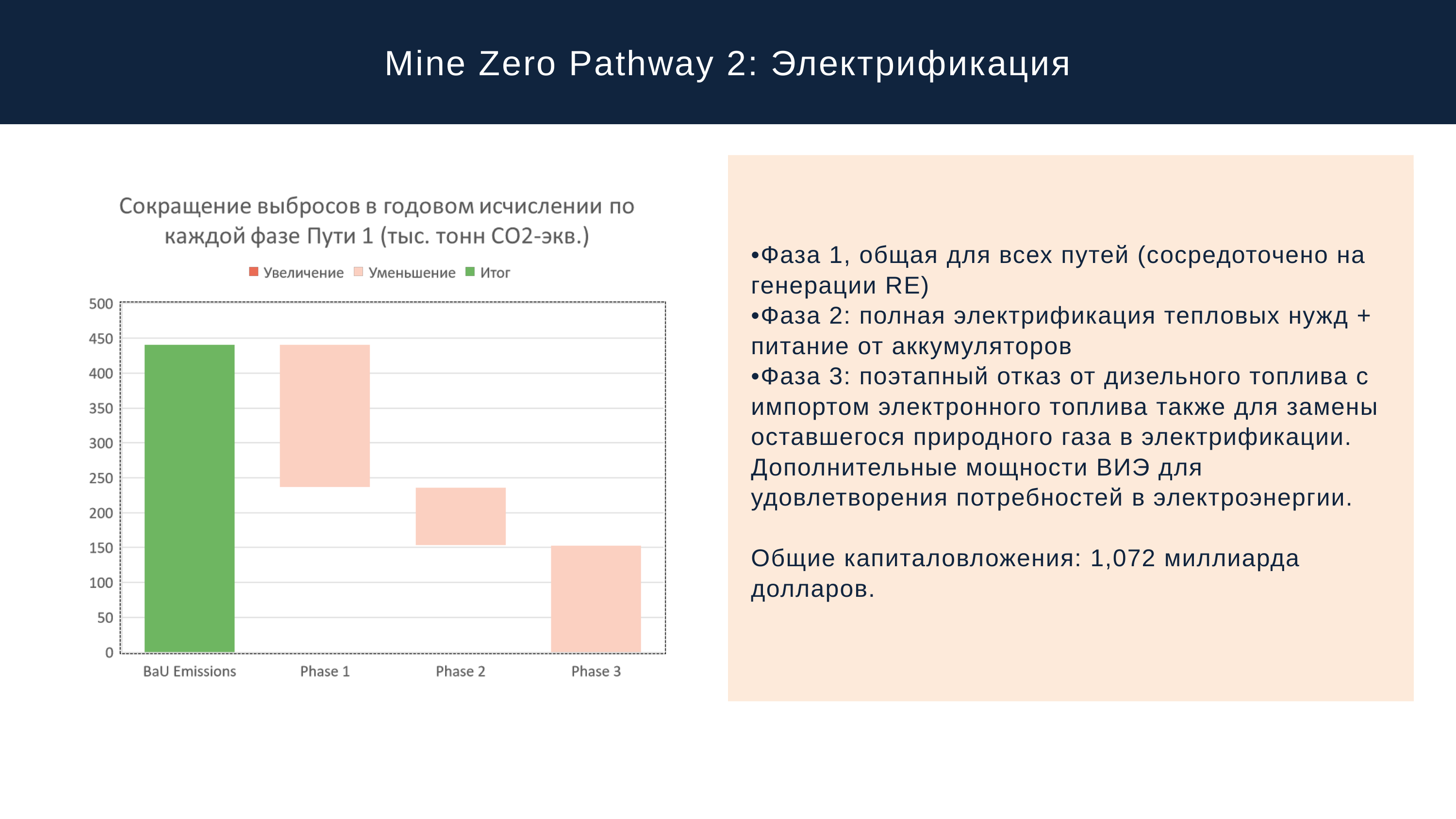

Mine Zero Pathway 2: Электрификация

•Фаза 1, общая для всех путей (сосредоточено на генерации RE)
•Фаза 2: полная электрификация тепловых нужд + питание от аккумуляторов
•Фаза 3: поэтапный отказ от дизельного топлива с импортом электронного топлива также для замены оставшегося природного газа в электрификации. Дополнительные мощности ВИЭ для удовлетворения потребностей в электроэнергии.

Общие капиталовложения: 1,072 миллиарда долларов.